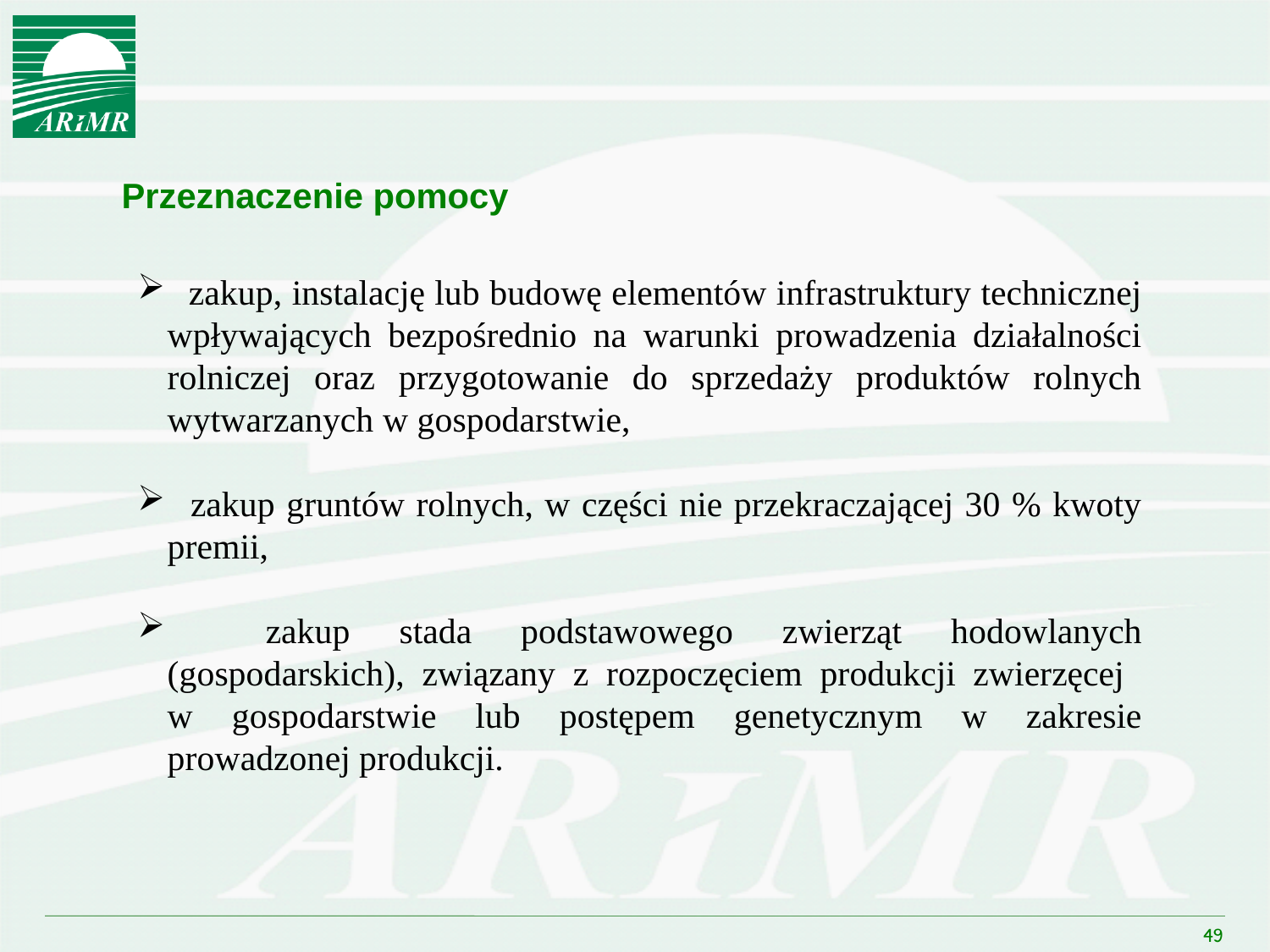

Przeznaczenie pomocy

  zakup, instalację lub budowę elementów infrastruktury technicznej wpływających bezpośrednio na warunki prowadzenia działalności rolniczej oraz przygotowanie do sprzedaży produktów rolnych wytwarzanych w gospodarstwie,

  zakup gruntów rolnych, w części nie przekraczającej 30 % kwoty premii,

  zakup stada podstawowego zwierząt hodowlanych (gospodarskich), związany z rozpoczęciem produkcji zwierzęcej
w gospodarstwie lub postępem genetycznym w zakresie prowadzonej produkcji.

49